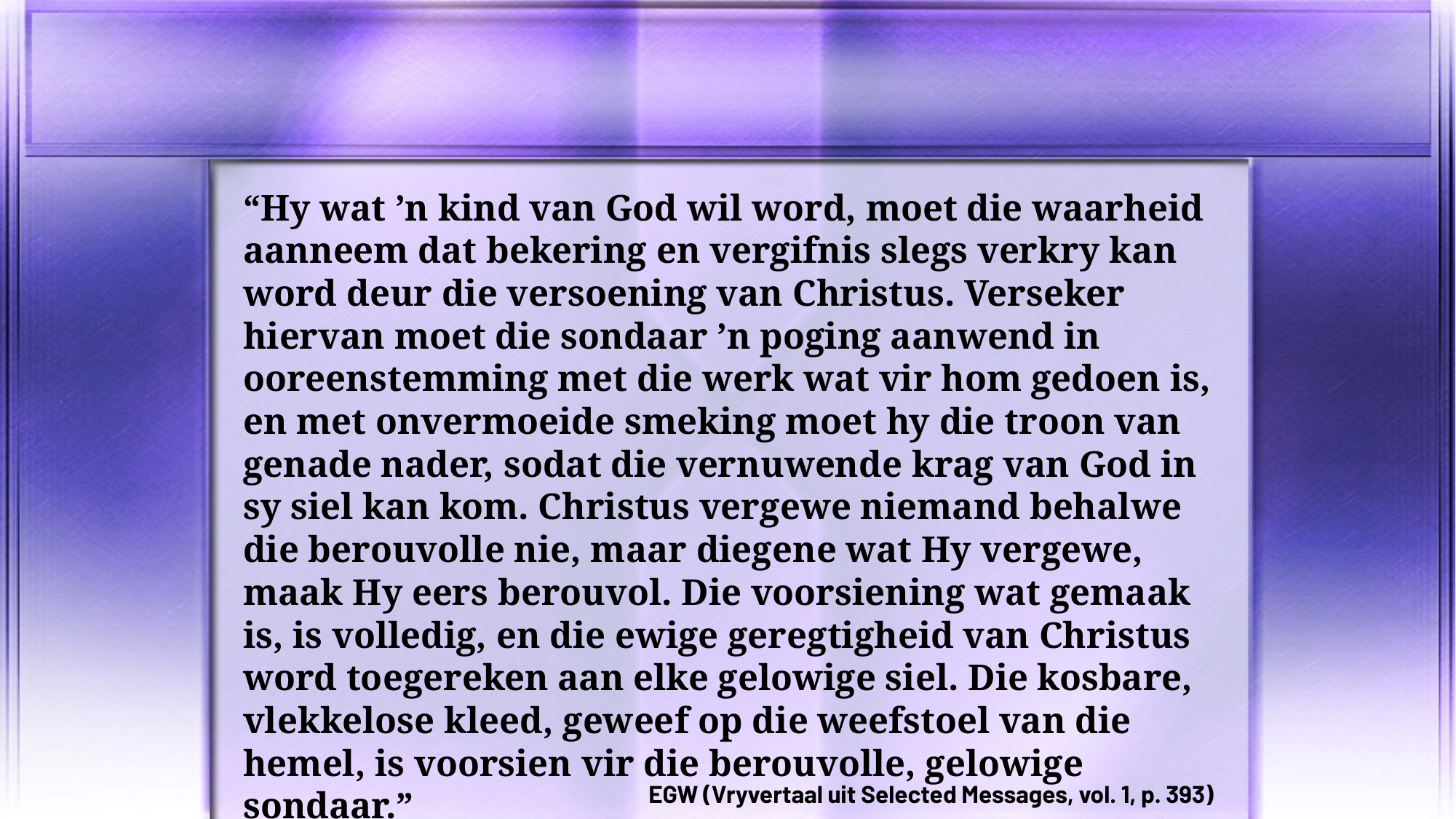

“Hy wat ’n kind van God wil word, moet die waarheid aanneem dat bekering en vergifnis slegs verkry kan word deur die versoening van Christus. Verseker hiervan moet die sondaar ’n poging aanwend in ooreenstemming met die werk wat vir hom gedoen is, en met onvermoeide smeking moet hy die troon van genade nader, sodat die vernuwende krag van God in sy siel kan kom. Christus vergewe niemand behalwe die berouvolle nie, maar diegene wat Hy vergewe, maak Hy eers berouvol. Die voorsiening wat gemaak is, is volledig, en die ewige geregtigheid van Christus word toegereken aan elke gelowige siel. Die kosbare, vlekkelose kleed, geweef op die weefstoel van die hemel, is voorsien vir die berouvolle, gelowige sondaar.”
EGW (Vryvertaal uit Selected Messages, vol. 1, p. 393)